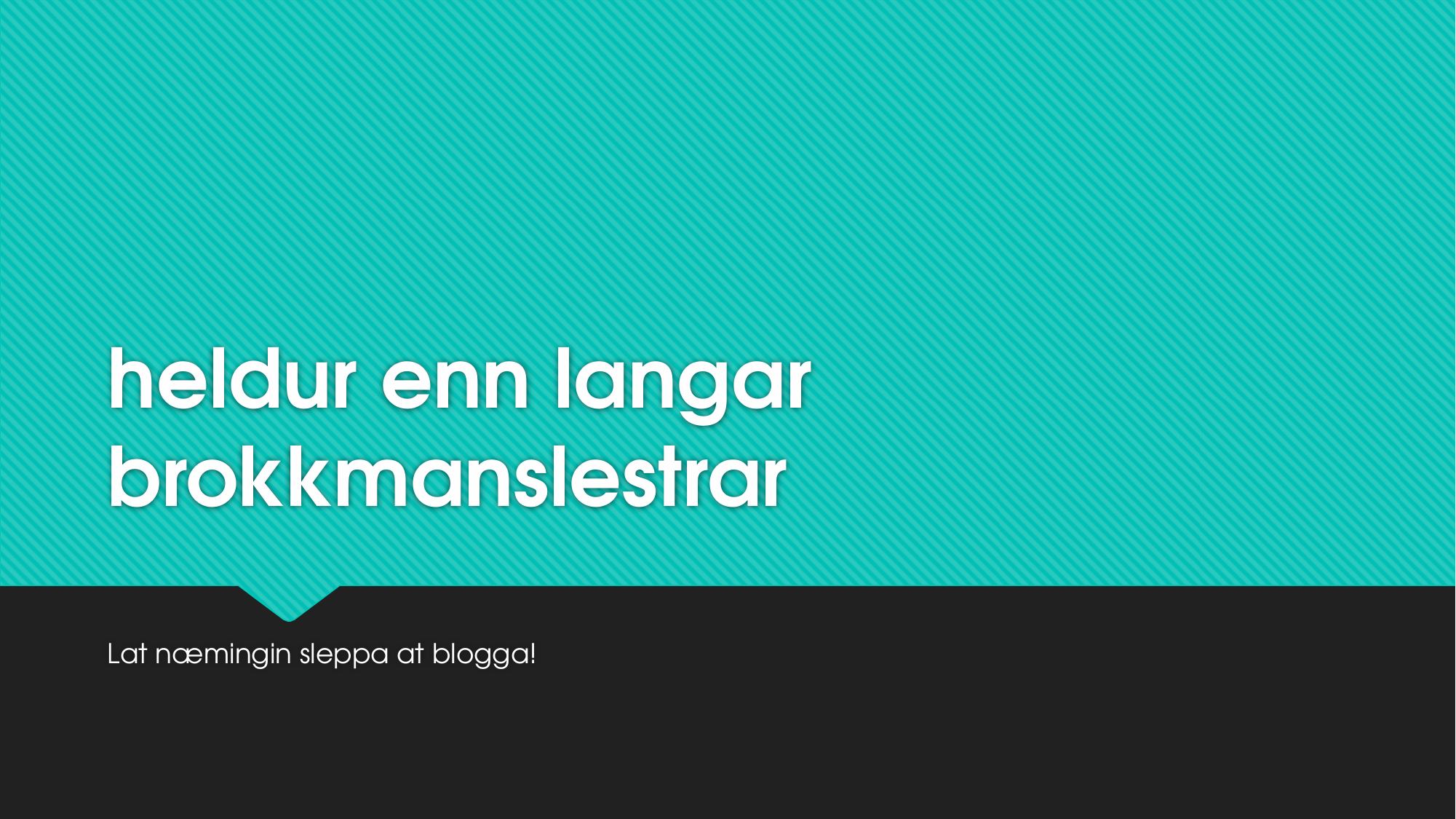

# heldur enn langar brokkmanslestrar
Lat næmingin sleppa at blogga!